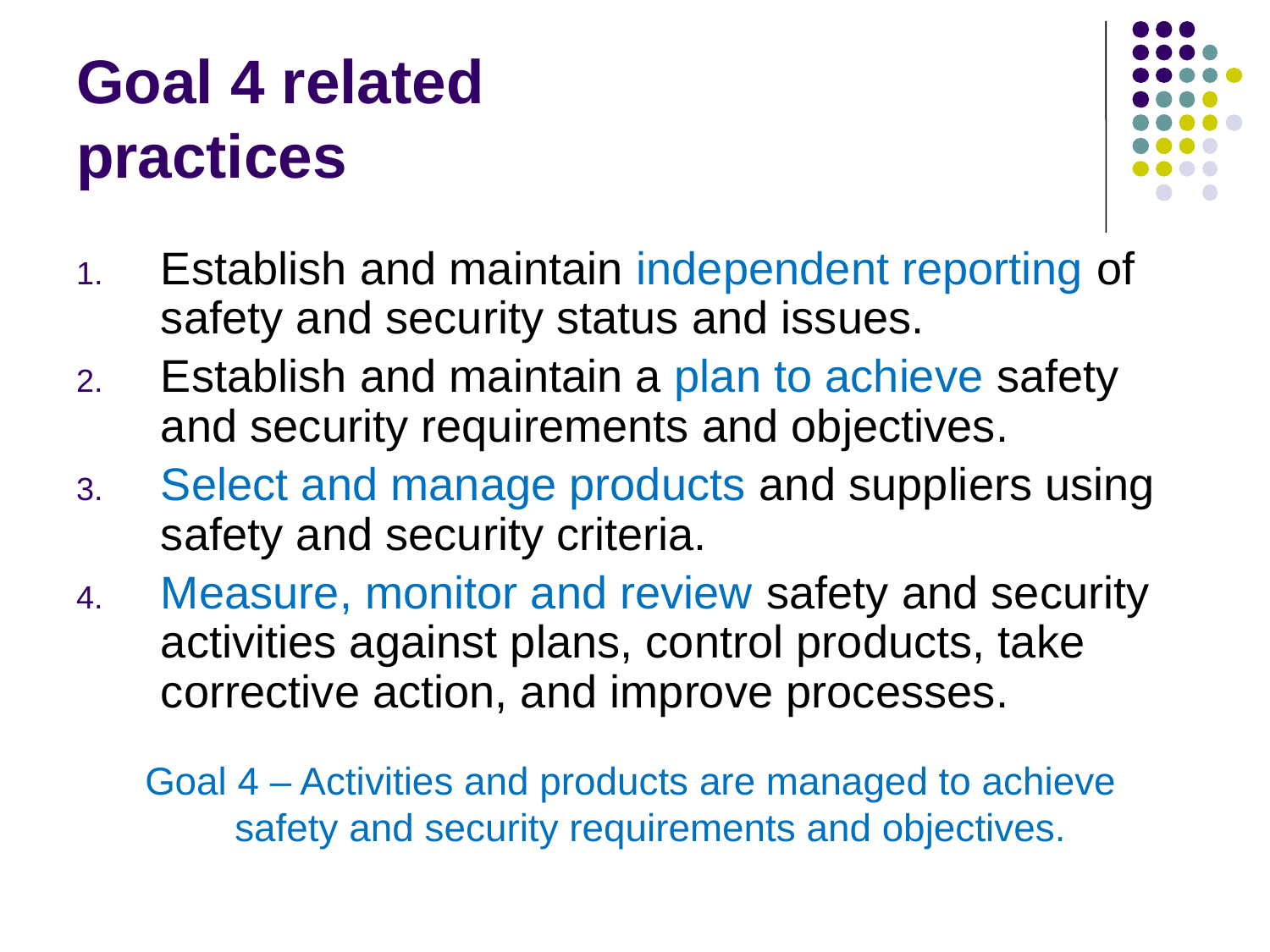

# Goal 4 related practices
Establish and maintain independent reporting of safety and security status and issues.
Establish and maintain a plan to achieve safety and security requirements and objectives.
Select and manage products and suppliers using safety and security criteria.
Measure, monitor and review safety and security activities against plans, control products, take corrective action, and improve processes.
Goal 4 – Activities and products are managed to achieve safety and security requirements and objectives.